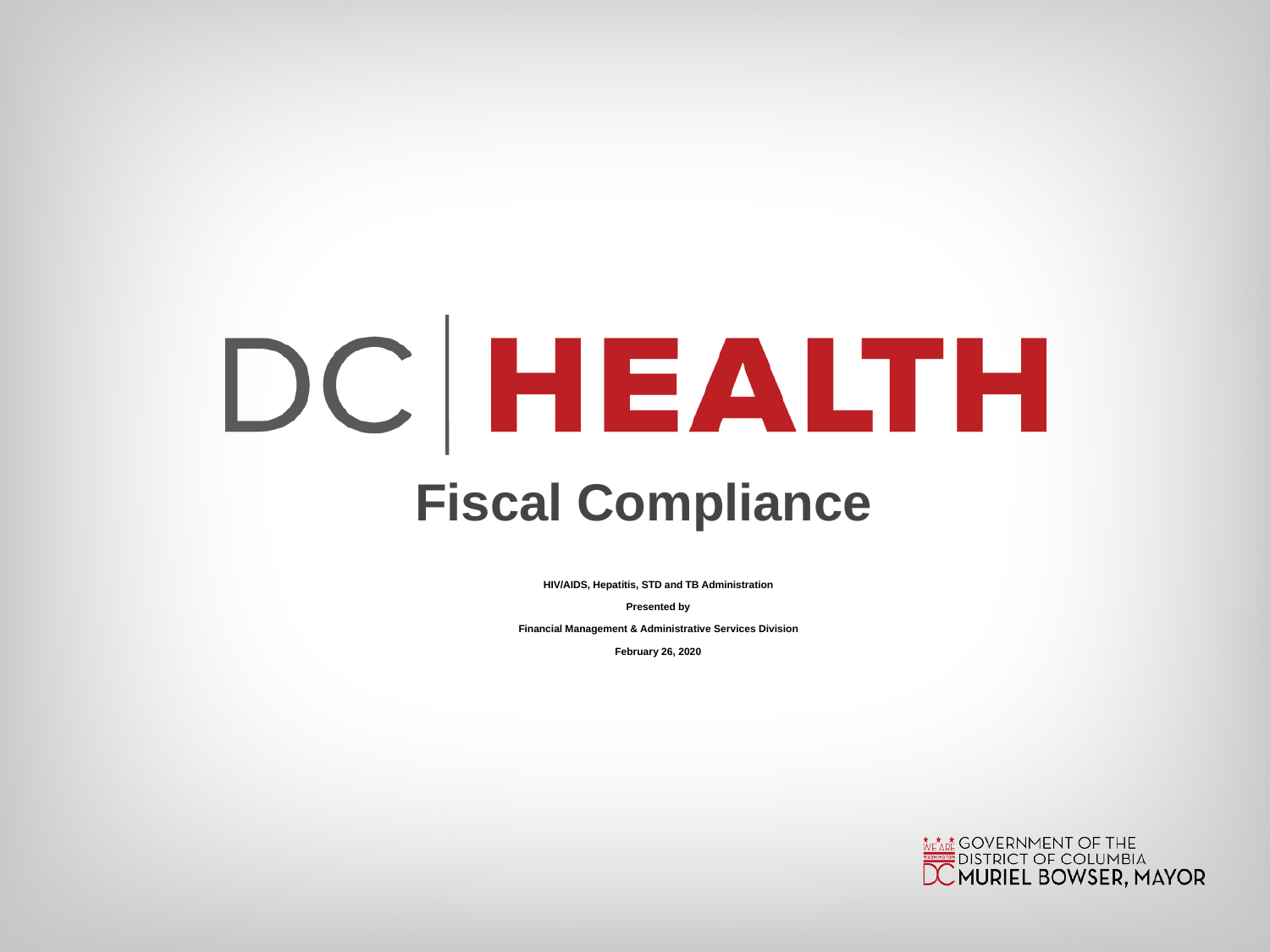

# Fiscal Compliance
HIV/AIDS, Hepatitis, STD and TB Administration

Presented by

Financial Management & Administrative Services Division

February 26, 2020